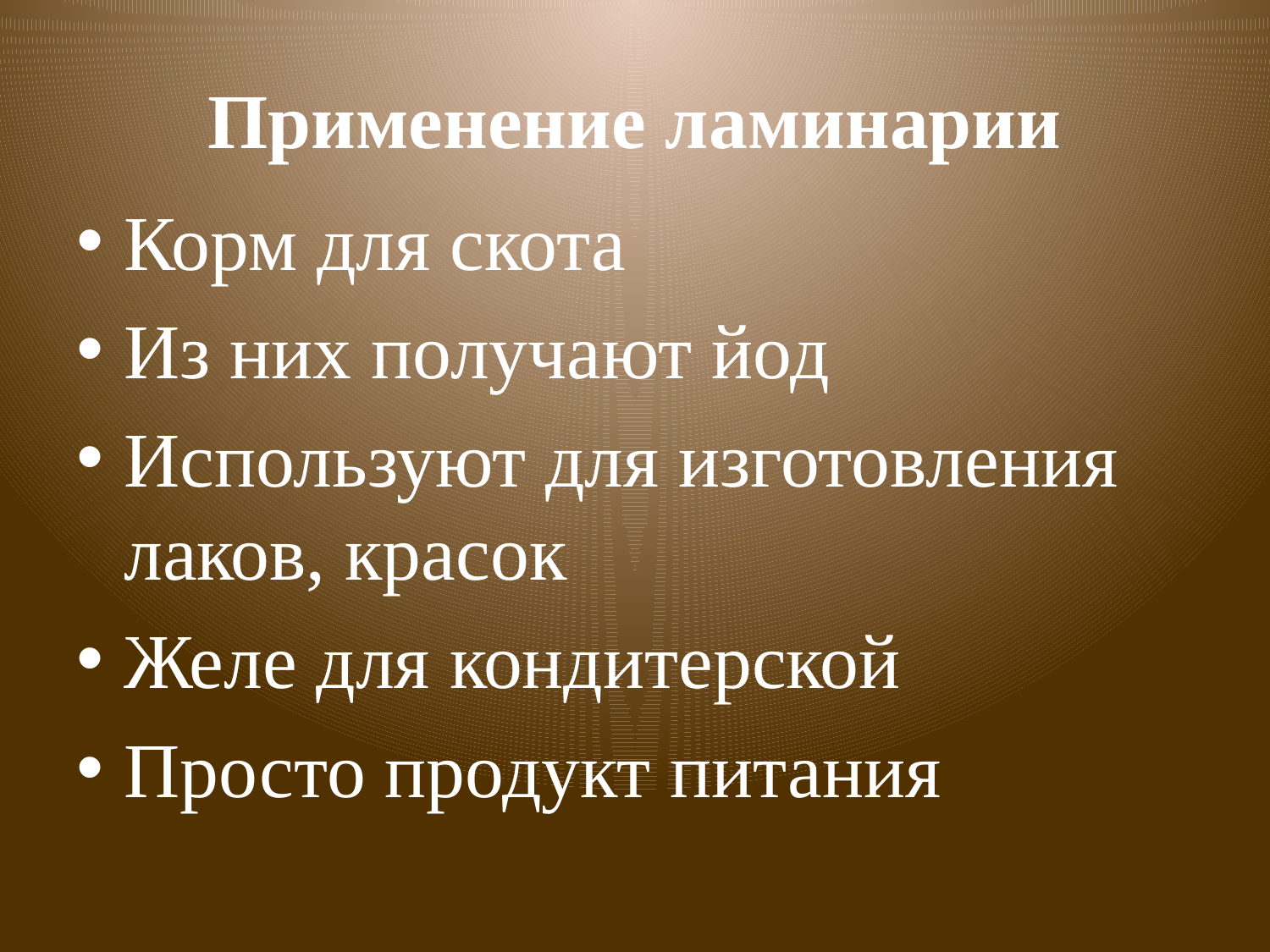

# Применение ламинарии
Корм для скота
Из них получают йод
Используют для изготовления лаков, красок
Желе для кондитерской
Просто продукт питания